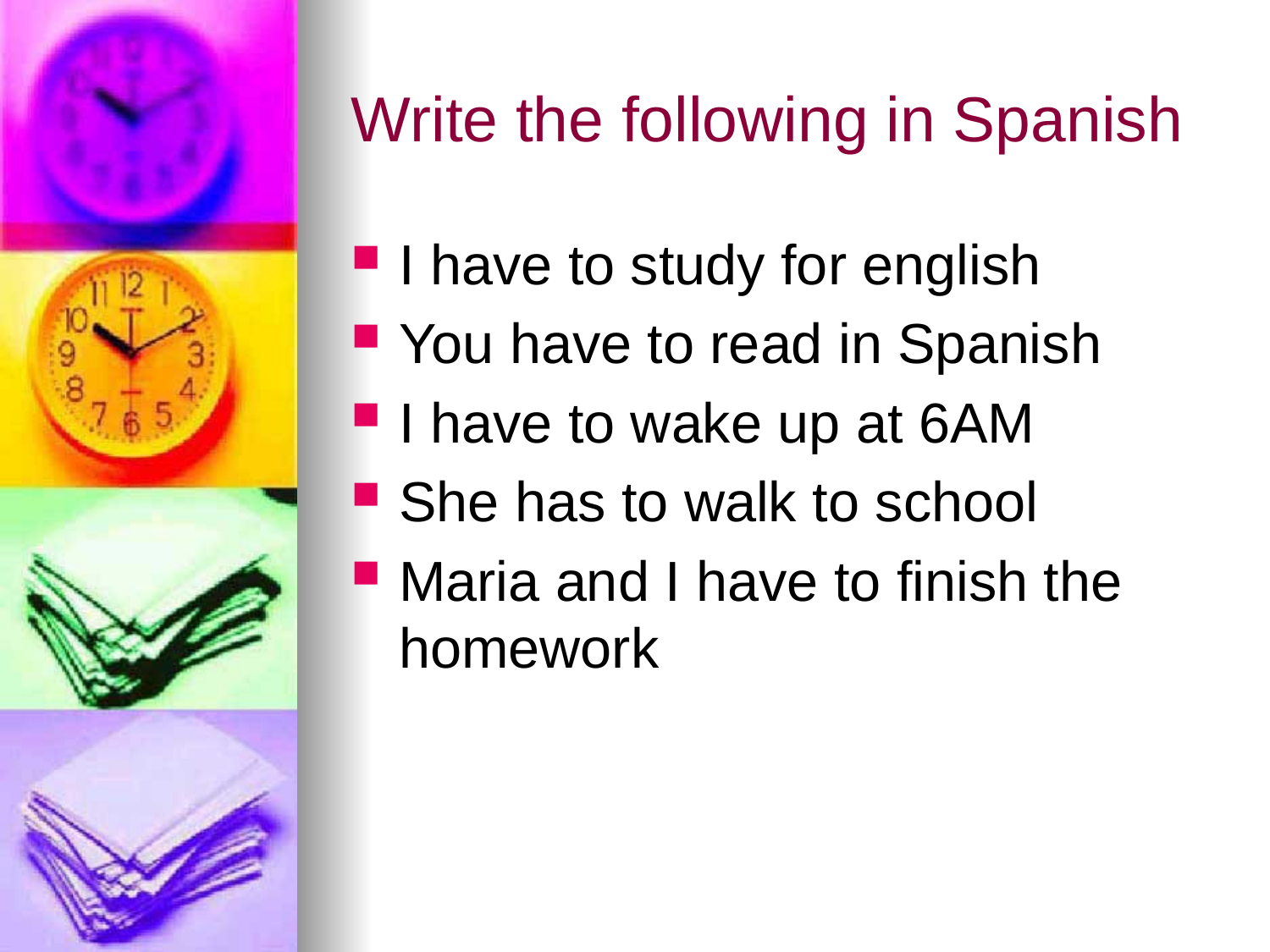

# Write the following in Spanish
I have to study for english
You have to read in Spanish
I have to wake up at 6AM
She has to walk to school
Maria and I have to finish the homework